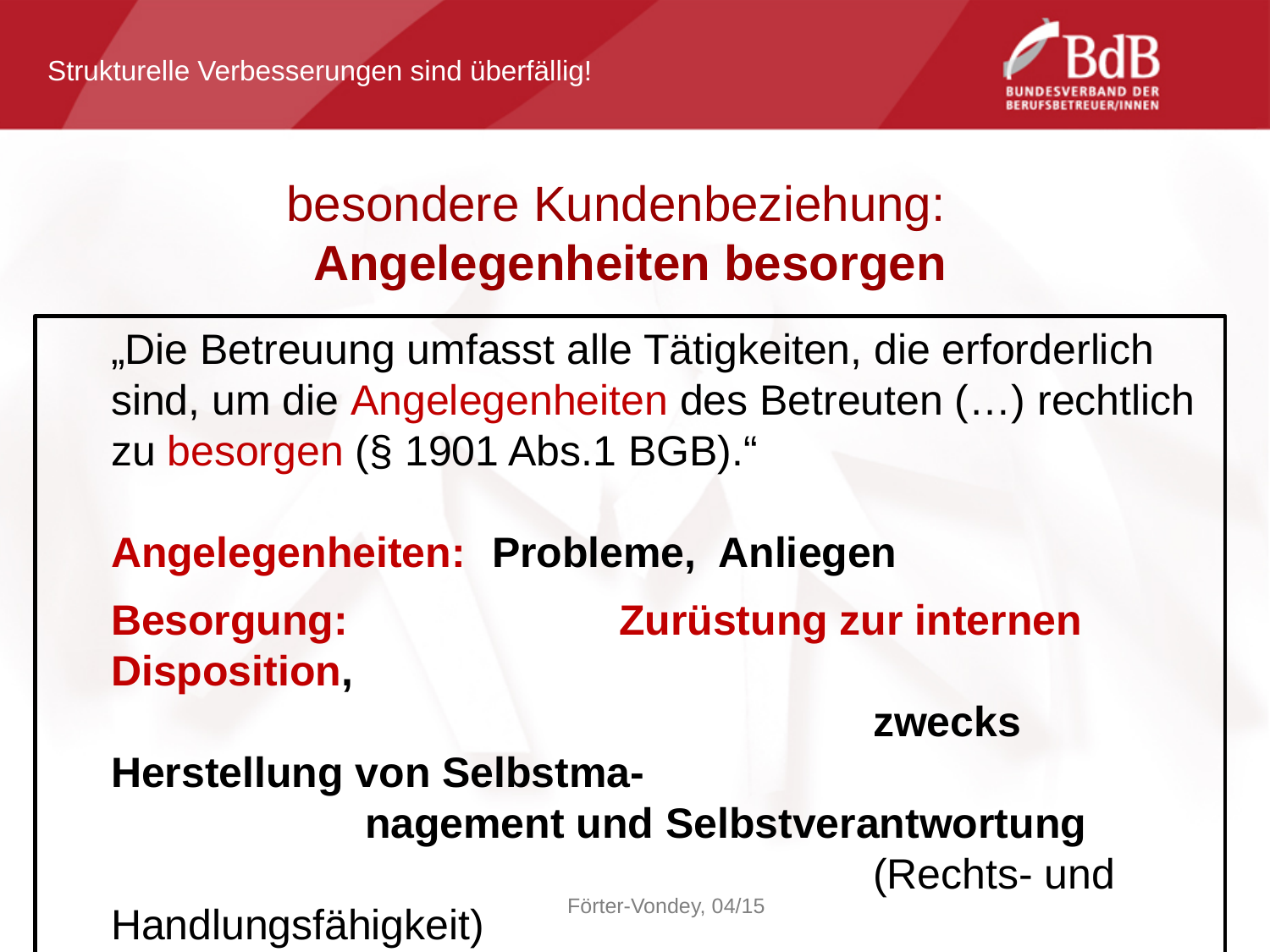

Strukturelle Verbesserungen sind überfällig!
besondere Kundenbeziehung:
Angelegenheiten besorgen
	„Die Betreuung umfasst alle Tätigkeiten, die erforderlich sind, um die Angelegenheiten des Betreuten (…) rechtlich zu besorgen (§ 1901 Abs.1 BGB).“

	Angelegenheiten:	Probleme,  Anliegen

	Besorgung:			Zurüstung zur internen Disposition,
						zwecks Herstellung von Selbstma-						nagement und Selbstverantwortung
						(Rechts- und Handlungsfähigkeit)

	Voraussetzung:	Krankheit, Behinderung (§1896)
Förter-Vondey, 04/15